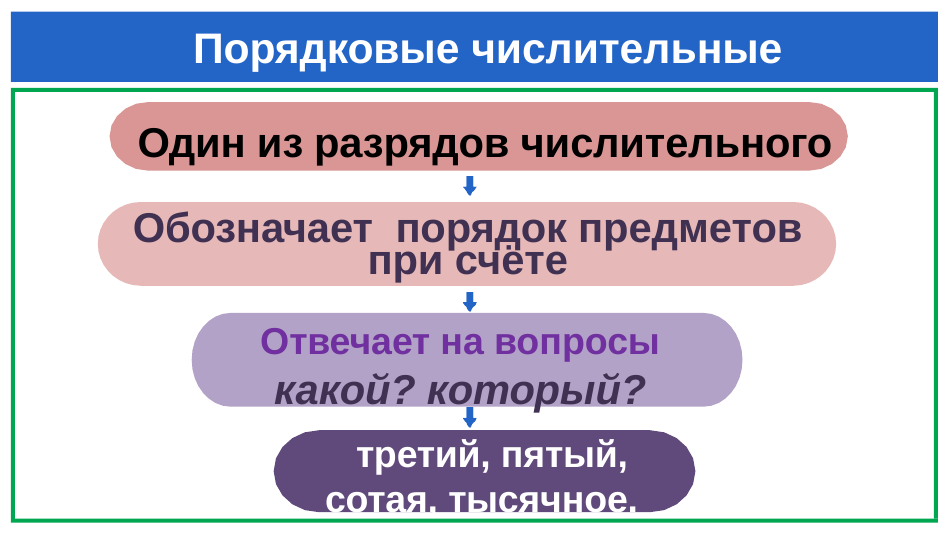

# Порядковые числительные

         Один из разрядов числительного

Обозначает  порядок предметов
при счёте

Отвечает на вопросы
какой? который?

        третий, пятый,
     сотая, тысячное.